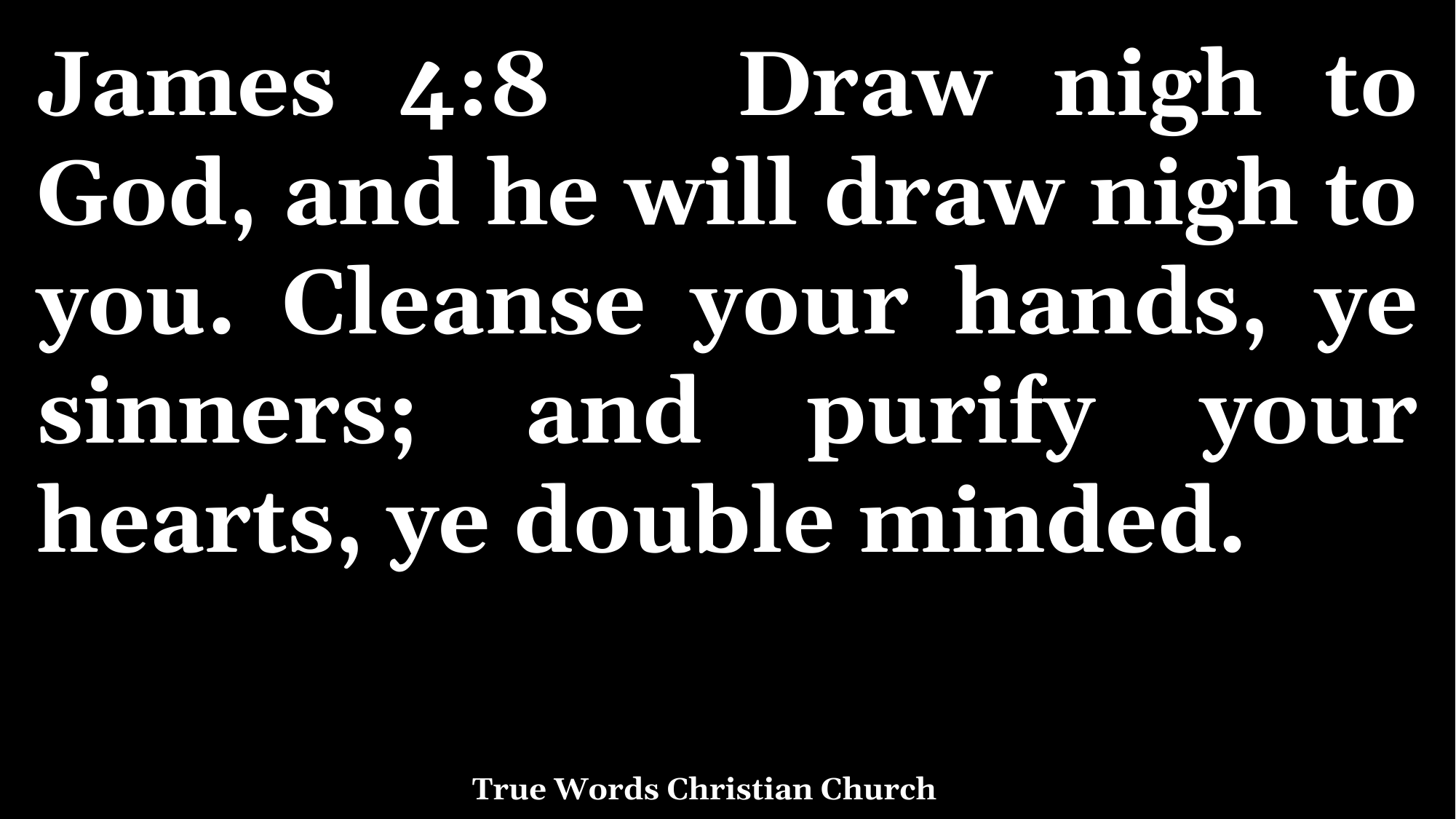

James 4:8   Draw nigh to God, and he will draw nigh to you. Cleanse your hands, ye sinners; and purify your hearts, ye double minded.
True Words Christian Church